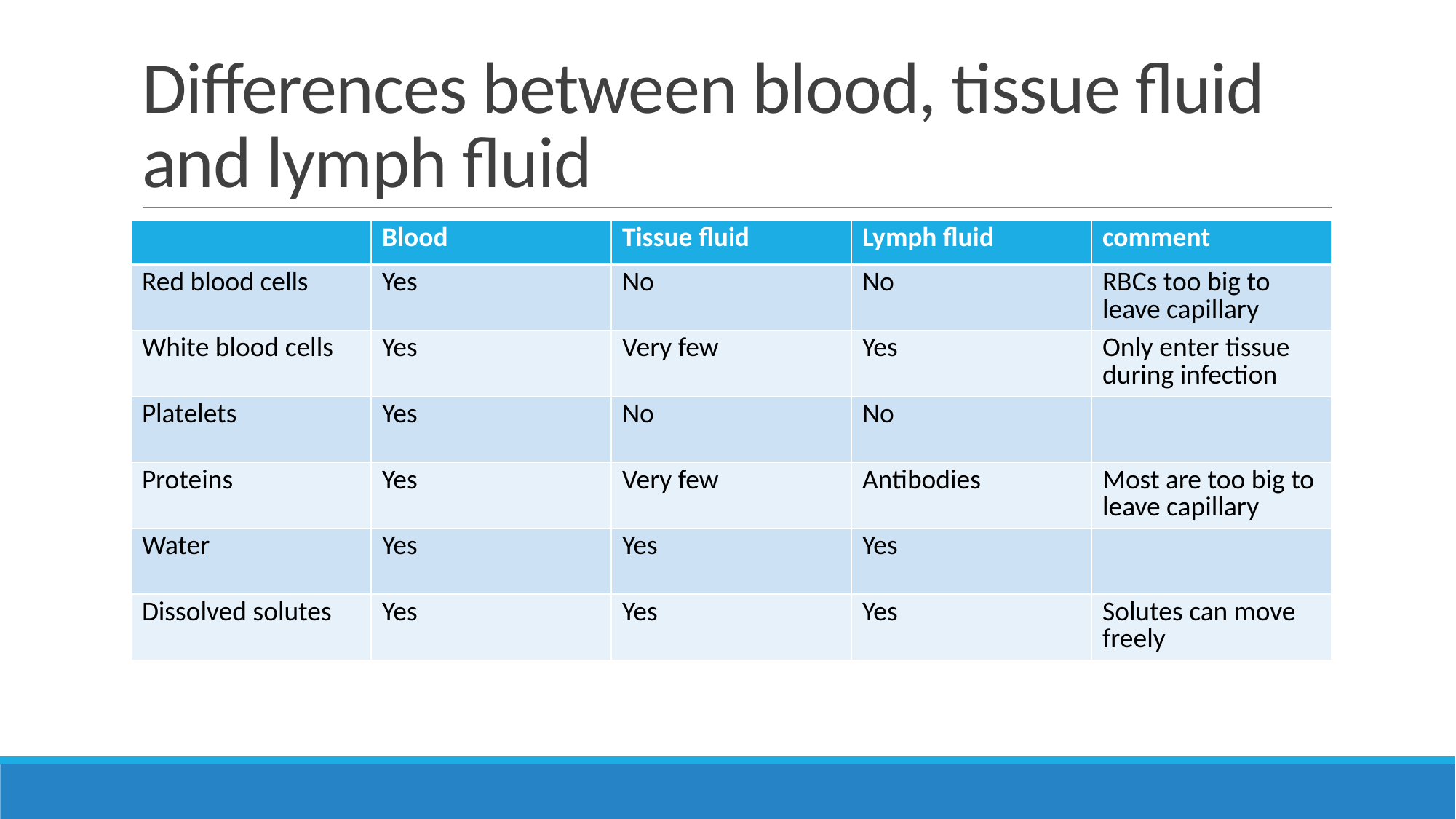

# Differences between blood, tissue fluid and lymph fluid
|  | Blood | Tissue fluid | Lymph fluid | comment |
| --- | --- | --- | --- | --- |
| Red blood cells | Yes | No | No | RBCs too big to leave capillary |
| White blood cells | Yes | Very few | Yes | Only enter tissue during infection |
| Platelets | Yes | No | No |  |
| Proteins | Yes | Very few | Antibodies | Most are too big to leave capillary |
| Water | Yes | Yes | Yes |  |
| Dissolved solutes | Yes | Yes | Yes | Solutes can move freely |